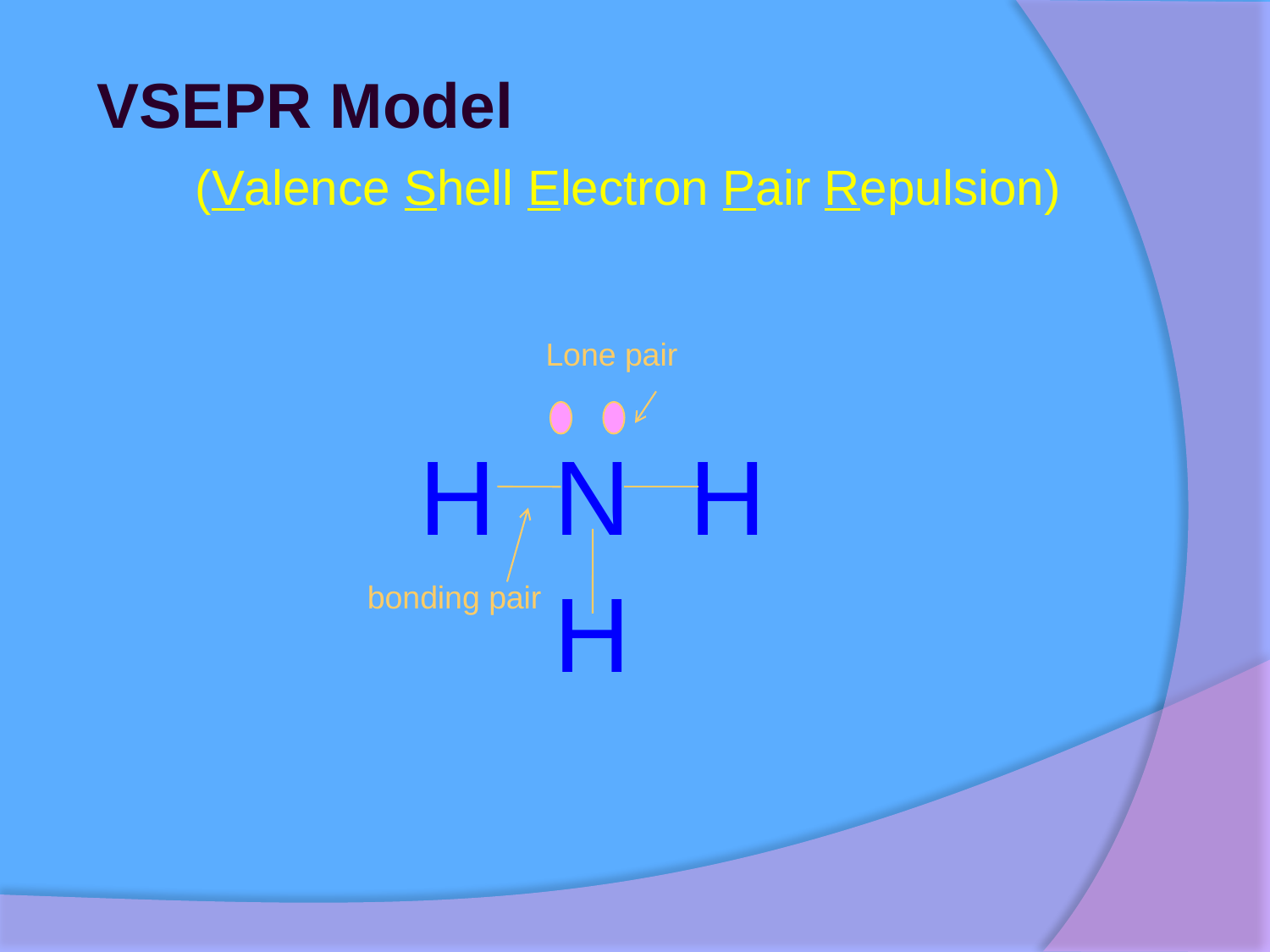

# VSEPR Model
(Valence Shell Electron Pair Repulsion)
Lone pair

H  N  H
H

bonding pair